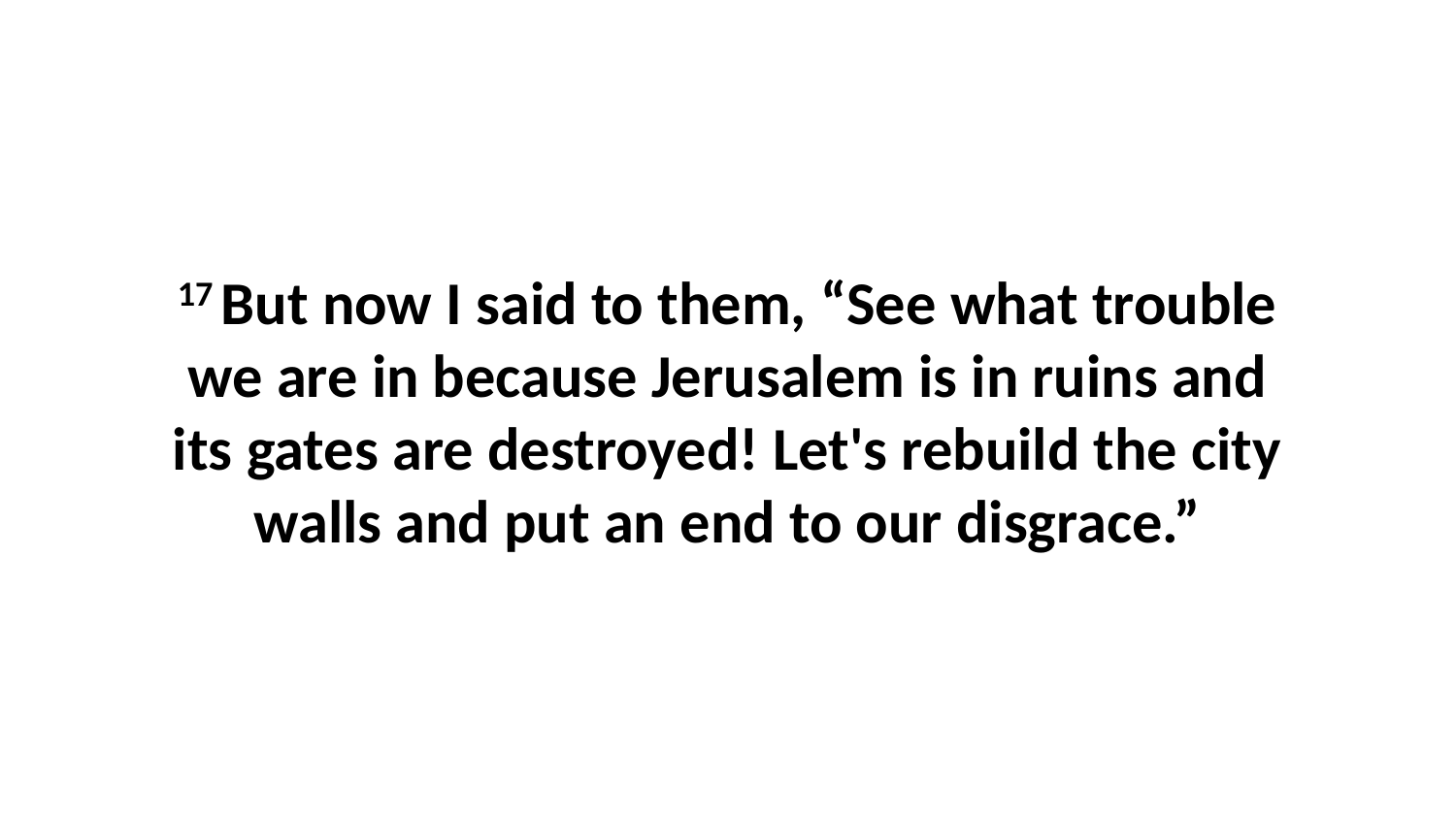

17 But now I said to them, “See what trouble we are in because Jerusalem is in ruins and its gates are destroyed! Let's rebuild the city walls and put an end to our disgrace.”